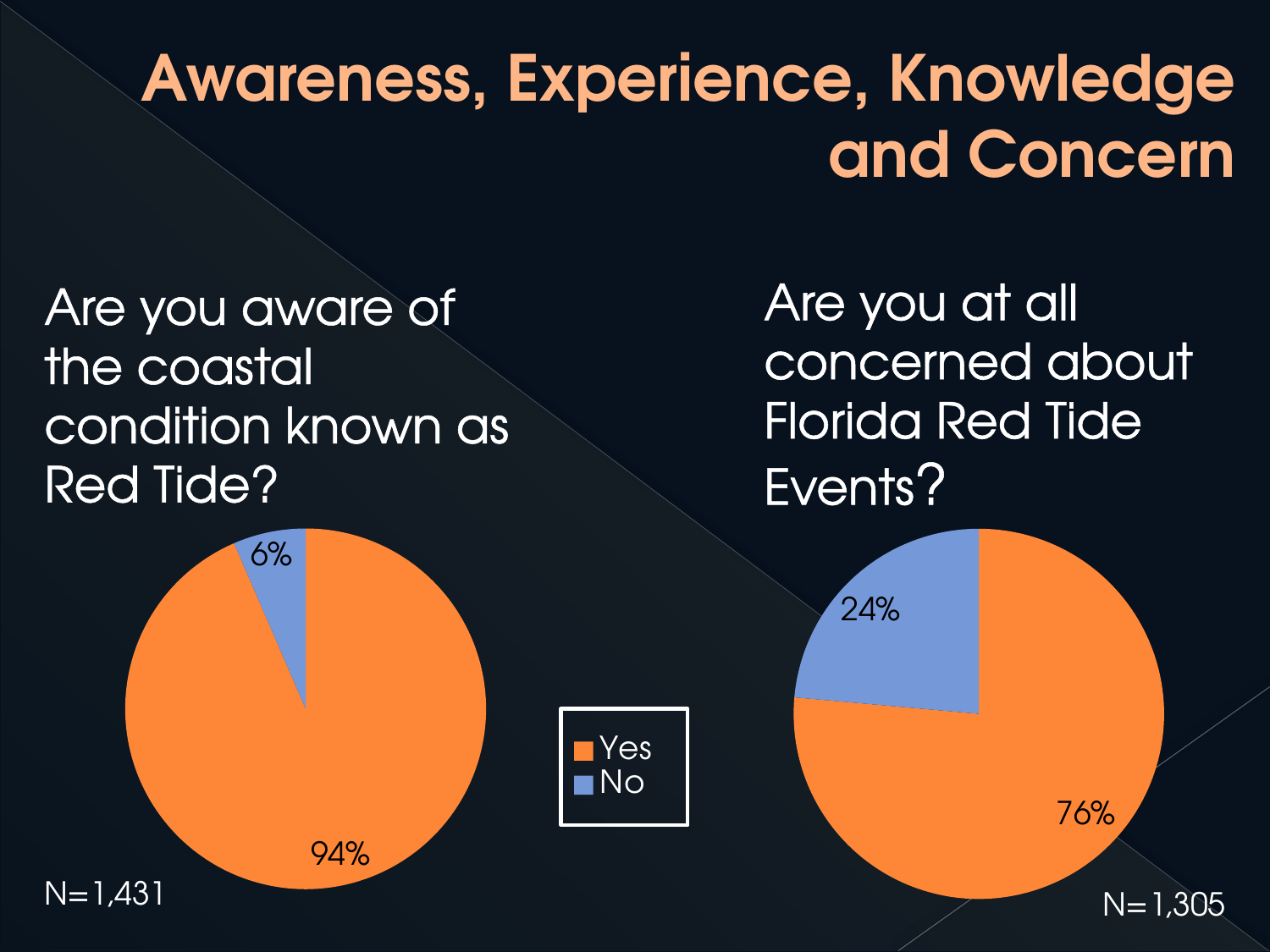

Awareness, Experience, Knowledge and Concern
# Are you aware of the coastal condition known as Red Tide?
Are you at all concerned about Florida Red Tide Events?

### Chart

| Category | Column1 |
|---|---|
| Yes | 1338.0 |
| No | 93.0 |

### Chart

| Category | Column1 | Column1 |
|---|---|---|
| Yes | 995.0 | 995.0 |
| No | 307.0 | 307.0 |
N=1,431
N=1,305